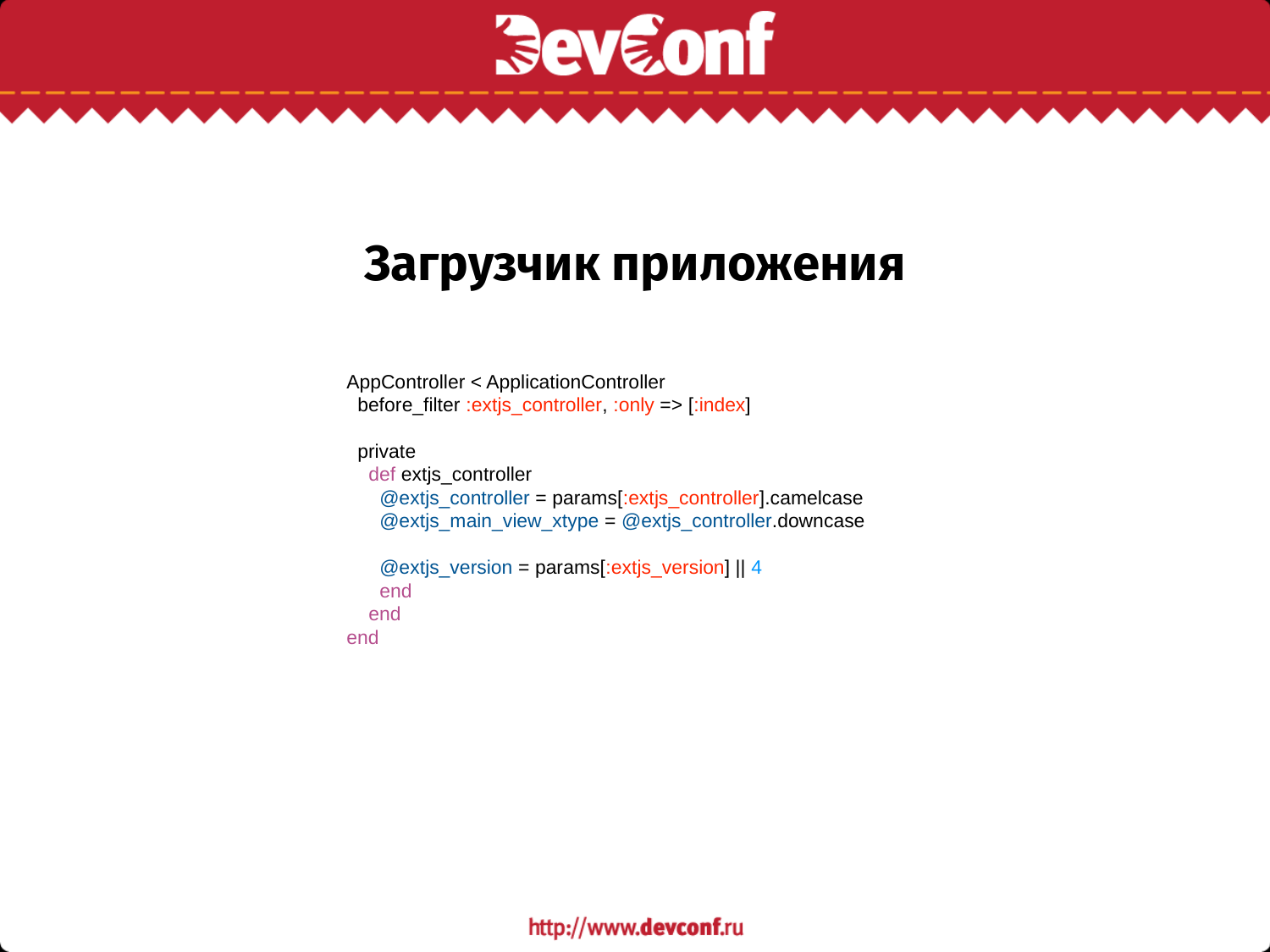

# Загрузчик приложения
AppController < ApplicationController
  before_filter :extjs_controller, :only => [:index]

  private
    def extjs_controller
      @extjs_controller = params[:extjs_controller].camelcase
      @extjs_main_view_xtype = @extjs_controller.downcase

      @extjs_version = params[:extjs_version] || 4
      end
    end
end